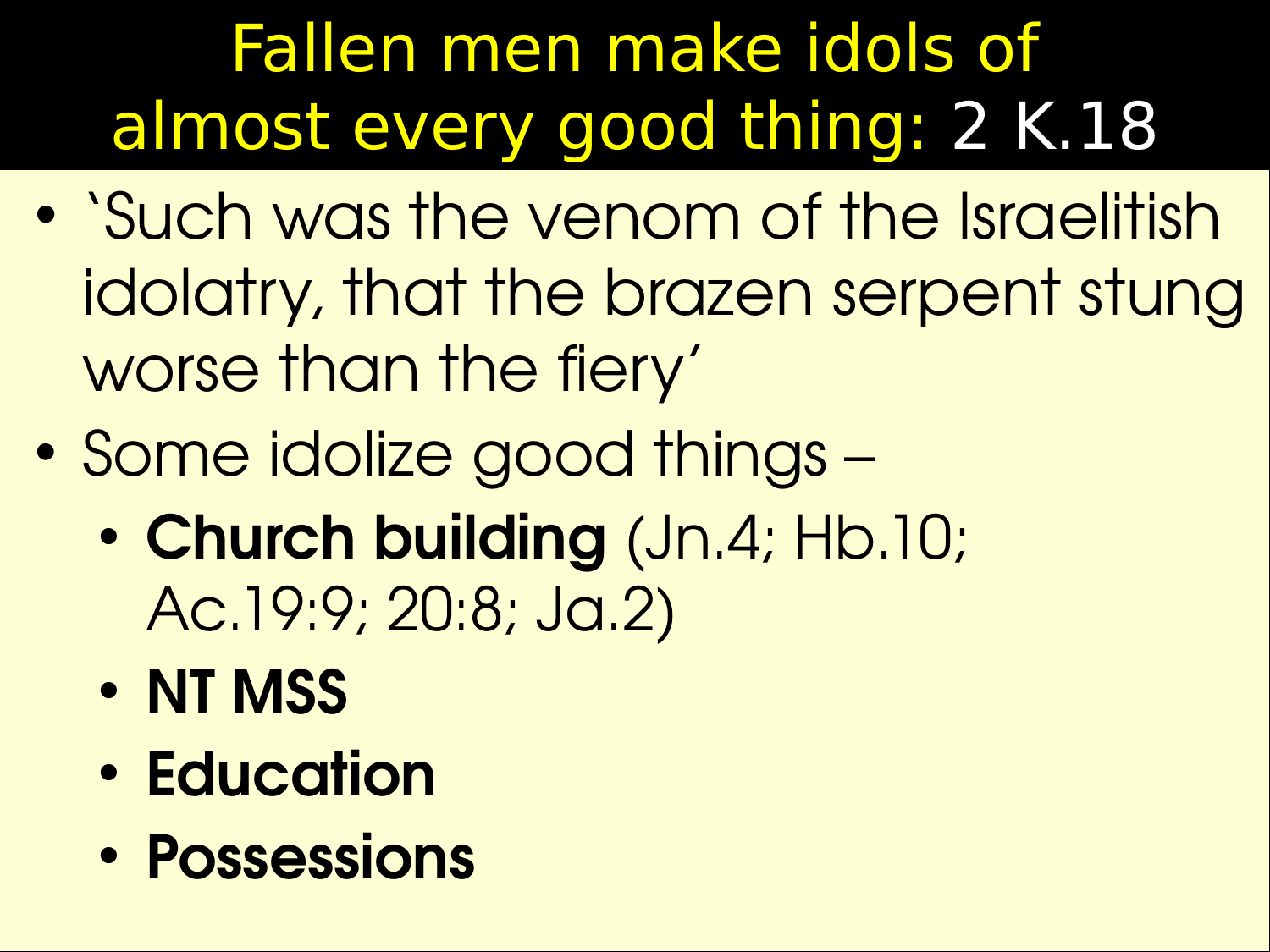

# Fallen men make idols of almost every good thing: 2 K.18
‘Such was the venom of the Israelitish idolatry, that the brazen serpent stung worse than the fiery’
Some idolize good things –
Church building (Jn.4; Hb.10;
Ac.19:9; 20:8; Ja.2)
NT MSS
Education
Possessions